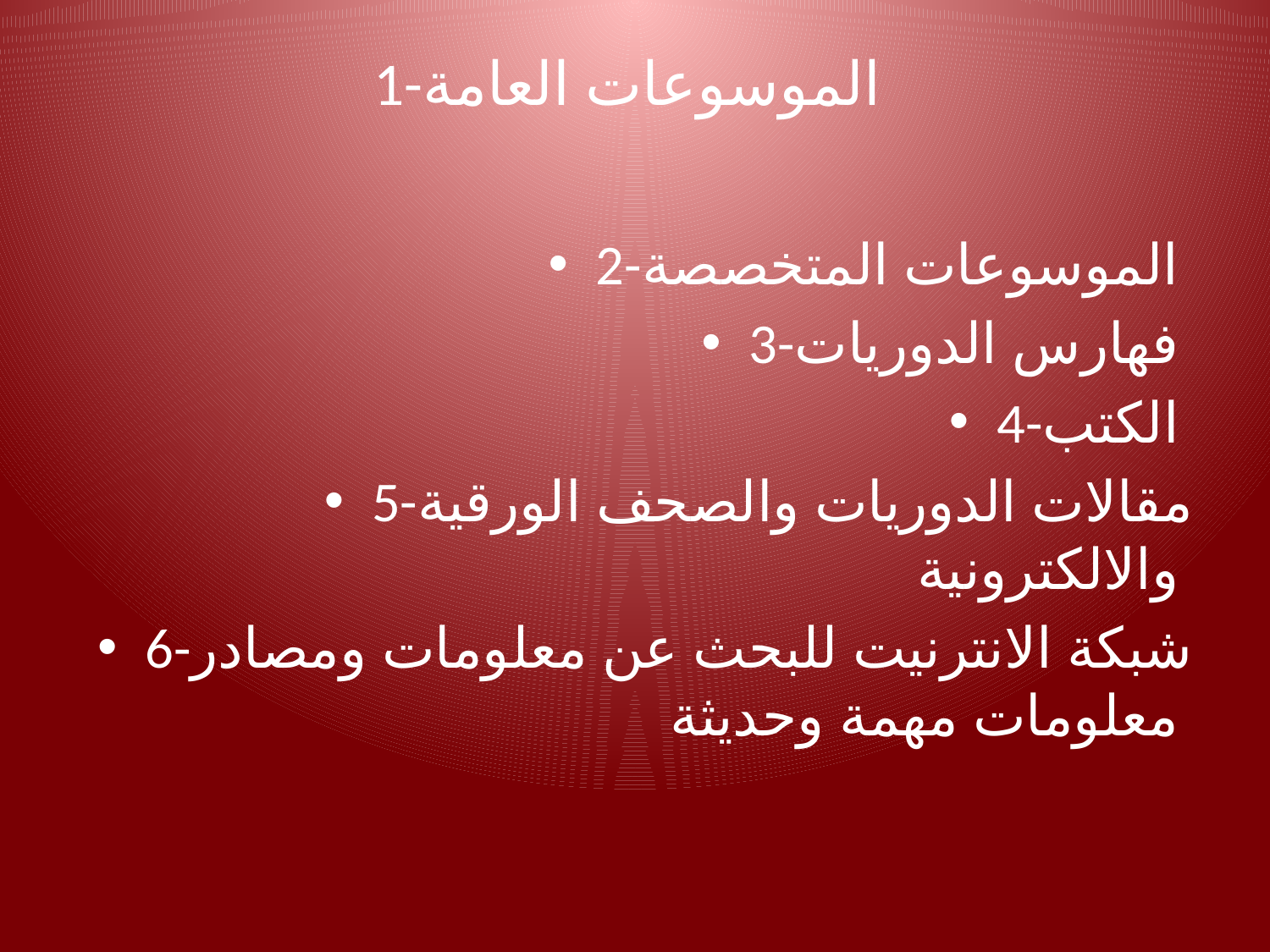

# 1-الموسوعات العامة
2-الموسوعات المتخصصة
3-فهارس الدوريات
4-الكتب
5-مقالات الدوريات والصحف الورقية والالكترونية
6-شبكة الانترنيت للبحث عن معلومات ومصادر معلومات مهمة وحديثة